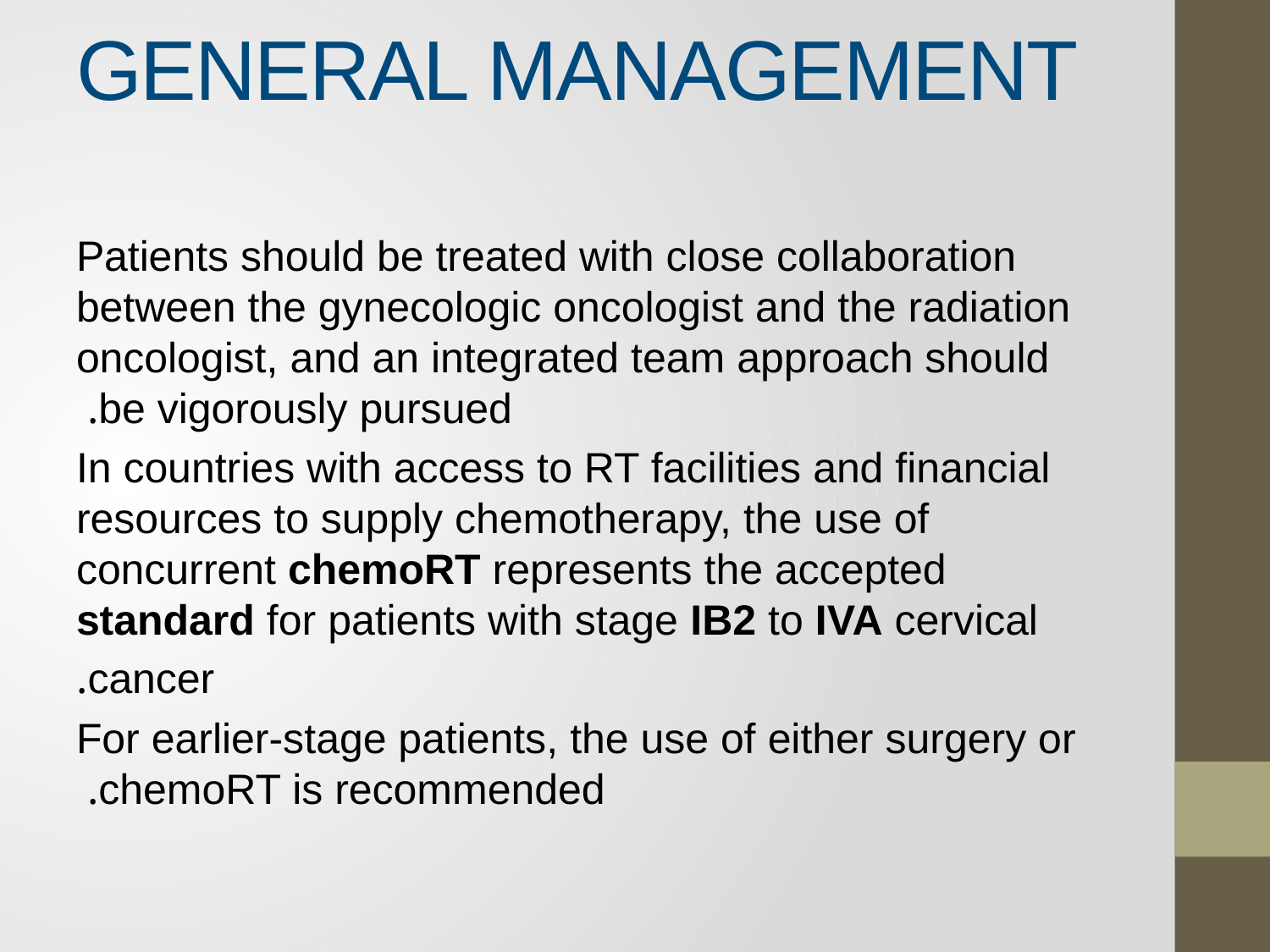

# GENERAL MANAGEMENT
Patients should be treated with close collaboration between the gynecologic oncologist and the radiation oncologist, and an integrated team approach should be vigorously pursued.
In countries with access to RT facilities and financial resources to supply chemotherapy, the use of concurrent chemoRT represents the accepted standard for patients with stage IB2 to IVA cervical
cancer.
For earlier-stage patients, the use of either surgery or chemoRT is recommended.